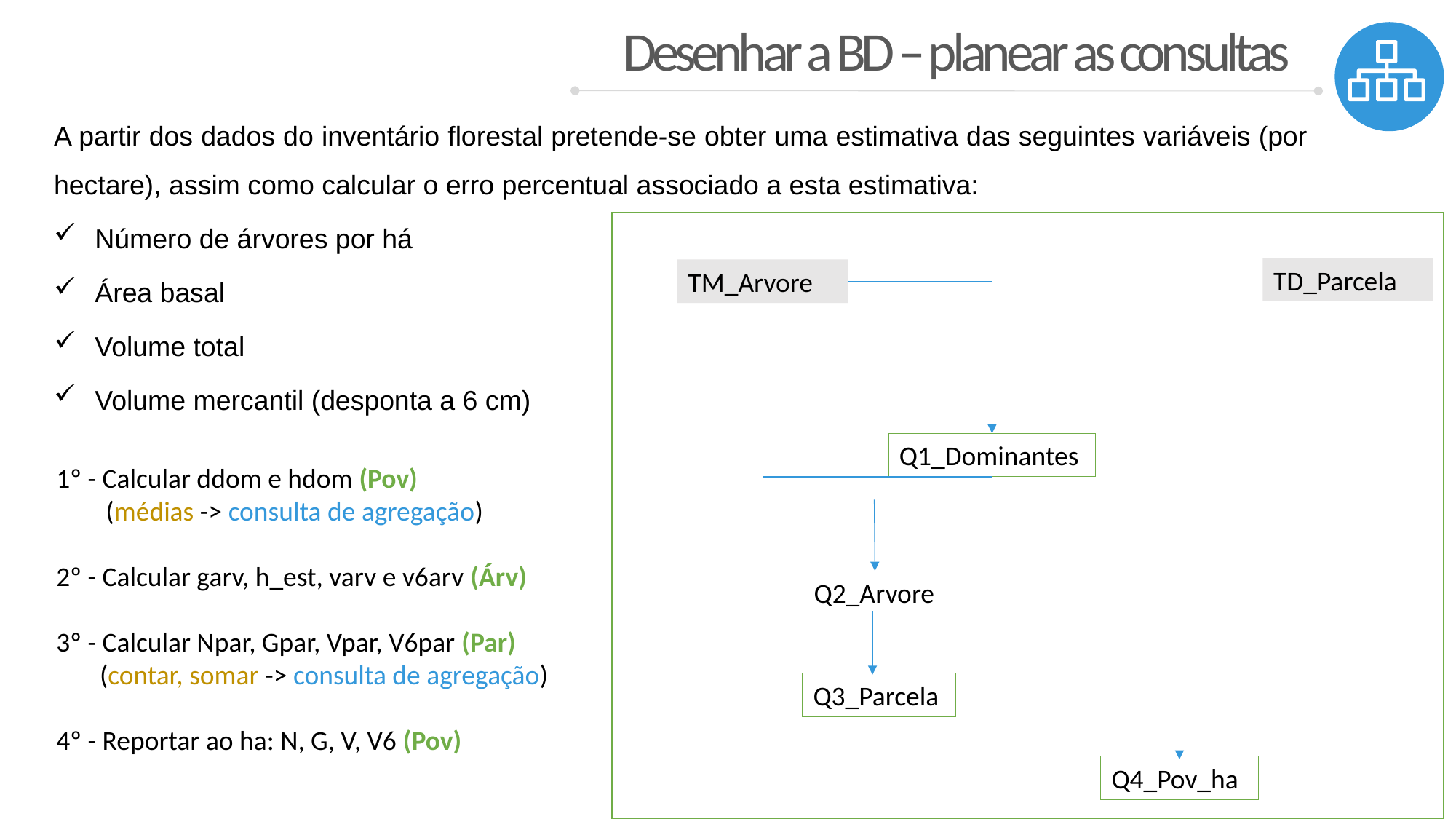

Desenhar a BD – planear as consultas

A partir dos dados do inventário florestal pretende-se obter uma estimativa das seguintes variáveis (por hectare), assim como calcular o erro percentual associado a esta estimativa:
Número de árvores por há
Área basal
Volume total
Volume mercantil (desponta a 6 cm)

TD_Parcela
TM_Arvore
Q1_Dominantes
1º - Calcular ddom e hdom (Pov)
        (médias -> consulta de agregação)

2º - Calcular garv, h_est, varv e v6arv (Árv)

3º - Calcular Npar, Gpar, Vpar, V6par (Par)
       (contar, somar -> consulta de agregação)

4º - Reportar ao ha: N, G, V, V6 (Pov)

Q2_Arvore
Q3_Parcela
Q4_Pov_ha